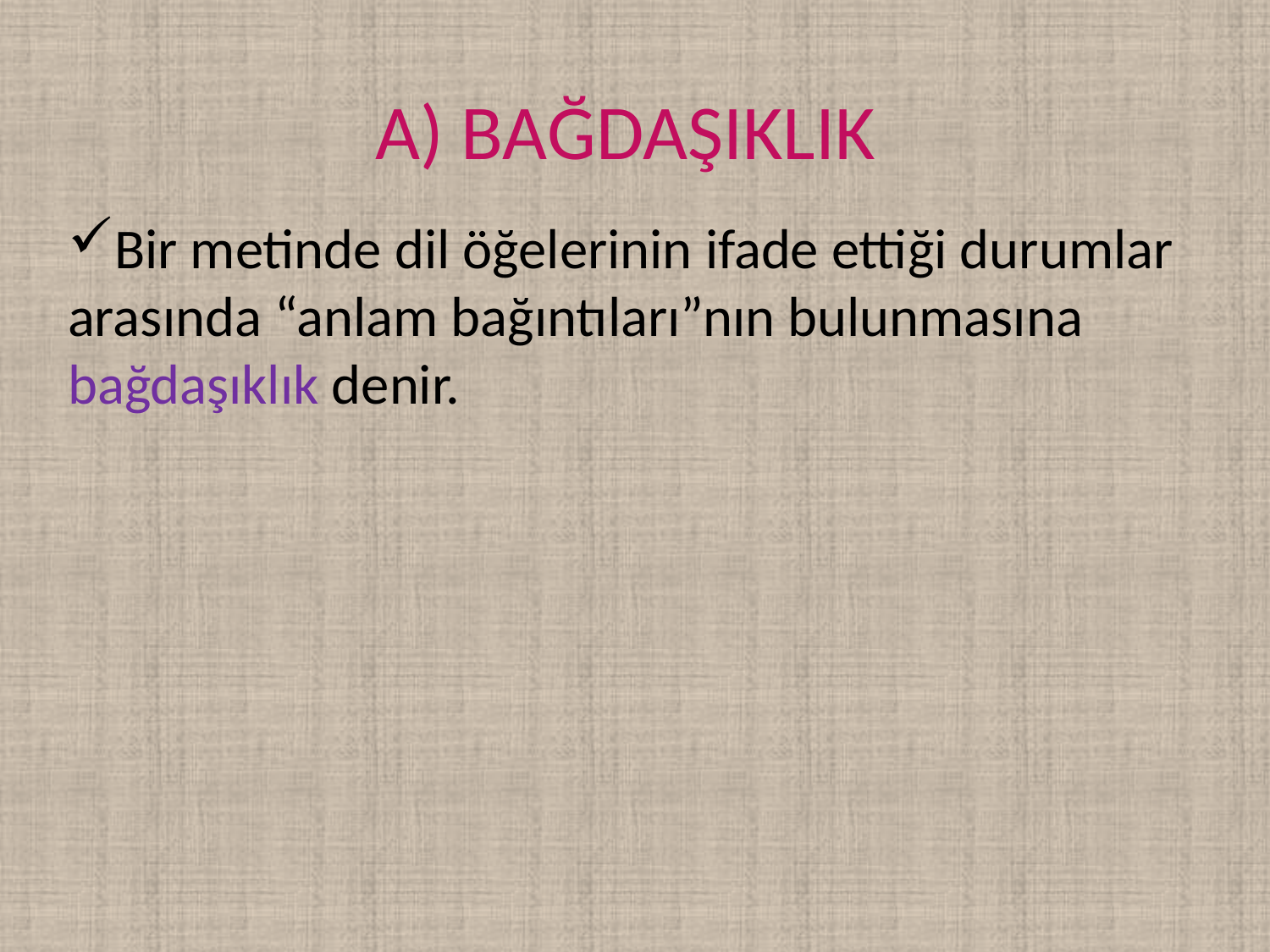

# A) BAĞDAŞIKLIK
Bir metinde dil öğelerinin ifade ettiği durumlar arasında “anlam bağıntıları”nın bulunmasına bağdaşıklık denir.